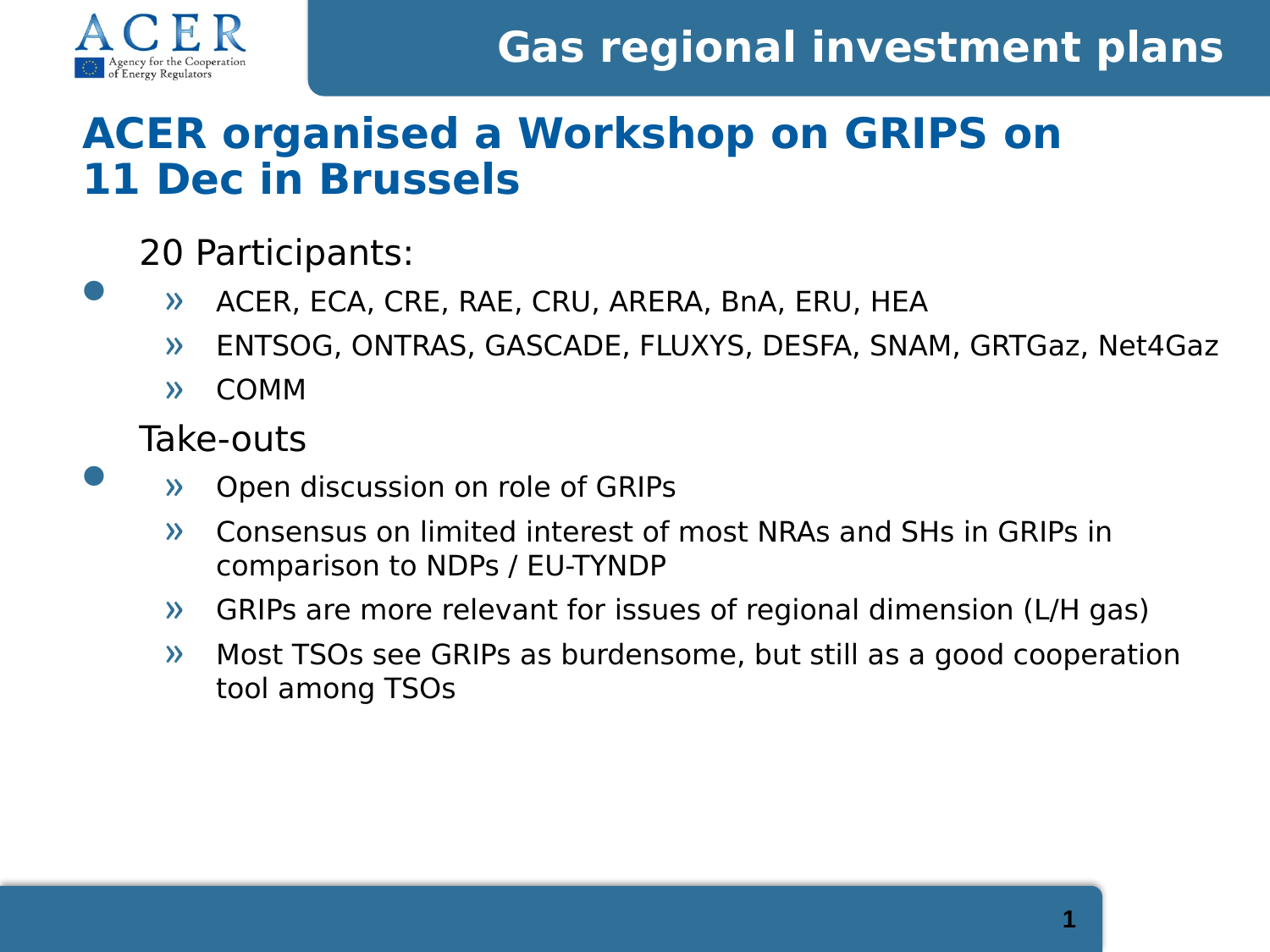

1
# Gas regional investment plans
ACER organised a Workshop on GRIPS on 11 Dec in Brussels
20 Participants:
ACER, ECA, CRE, RAE, CRU, ARERA, BnA, ERU, HEA
ENTSOG, ONTRAS, GASCADE, FLUXYS, DESFA, SNAM, GRTGaz, Net4Gaz
COMM
Take-outs
Open discussion on role of GRIPs
Consensus on limited interest of most NRAs and SHs in GRIPs in comparison to NDPs / EU-TYNDP
GRIPs are more relevant for issues of regional dimension (L/H gas)
Most TSOs see GRIPs as burdensome, but still as a good cooperation tool among TSOs